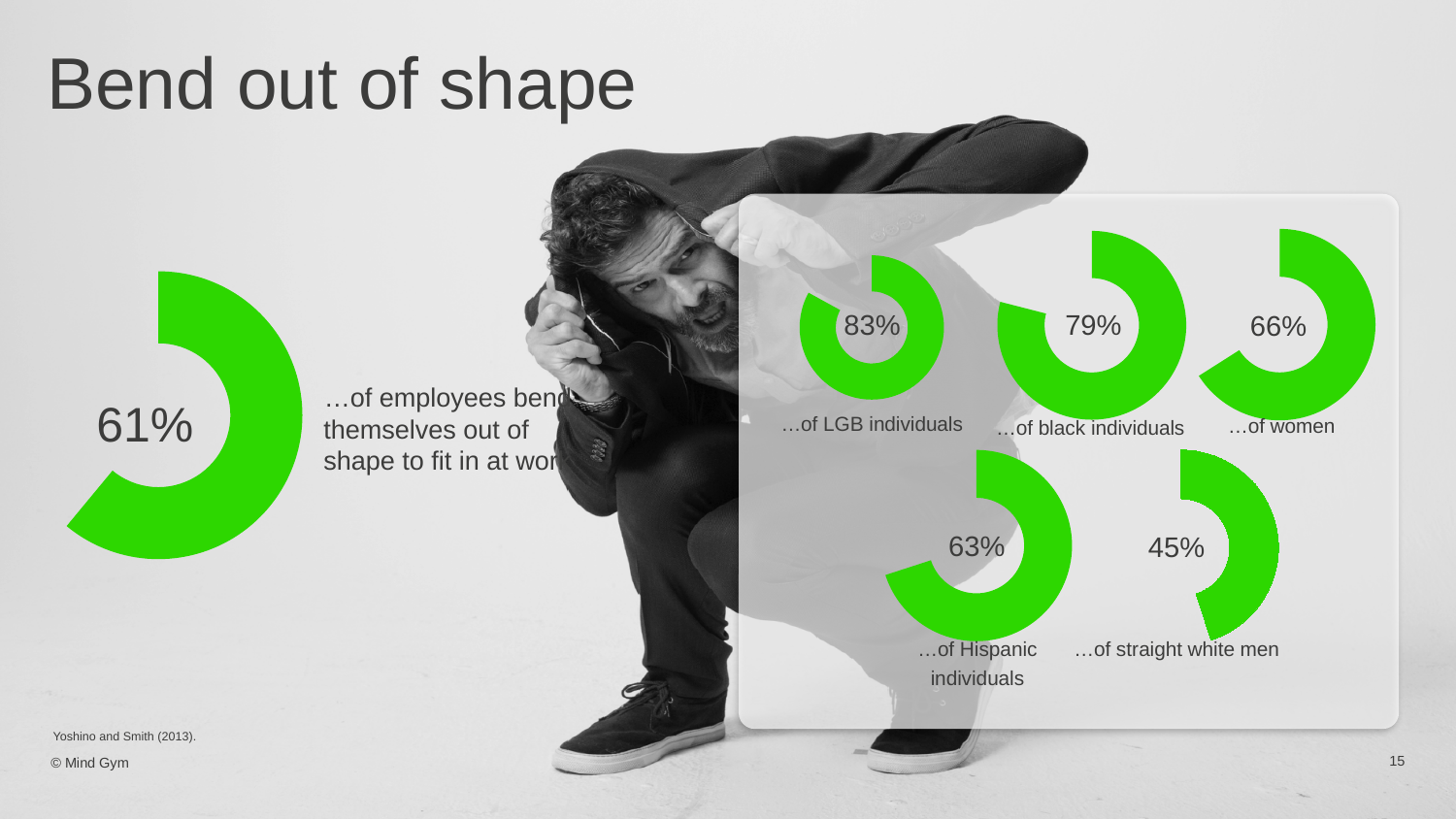

Bend out of shape

### Chart

| Category | Sales |
|---|---|
| 1st Qtr | 66.0 |
| 2nd Qtr | 34.0 |
| 3rd Qtr | 0.0 |
| 4th Qtr | 0.0 |
…of women
66%

### Chart

| Category | Sales |
|---|---|
| 1st Qtr | 79.0 |
| 2nd Qtr | 21.0 |
| 3rd Qtr | 0.0 |
| 4th Qtr | 0.0 |
…of black individuals
79%

### Chart

| Category | Sales |
|---|---|
| 1st Qtr | 83.0 |
| 2nd Qtr | 17.0 |
| 3rd Qtr | 0.0 |
| 4th Qtr | 0.0 |
…of LGB individuals
83%

### Chart

| Category | Column1 |
|---|---|
| 1st Qtr | 63.0 |
| 2nd Qtr | 27.0 |
…of Hispanic individuals
63%

### Chart

| Category | Column1 |
|---|---|
| 1st Qtr | 45.0 |
| 2nd Qtr | 55.0 |
…of straight white men
45%

### Chart

| Category | Column1 |
|---|---|
| 1st Qtr | 61.0 |
| 2nd Qtr | 39.0 |
61%
…of employees bend themselves out of shape to fit in at work
Yoshino and Smith (2013).
15
© Mind Gym